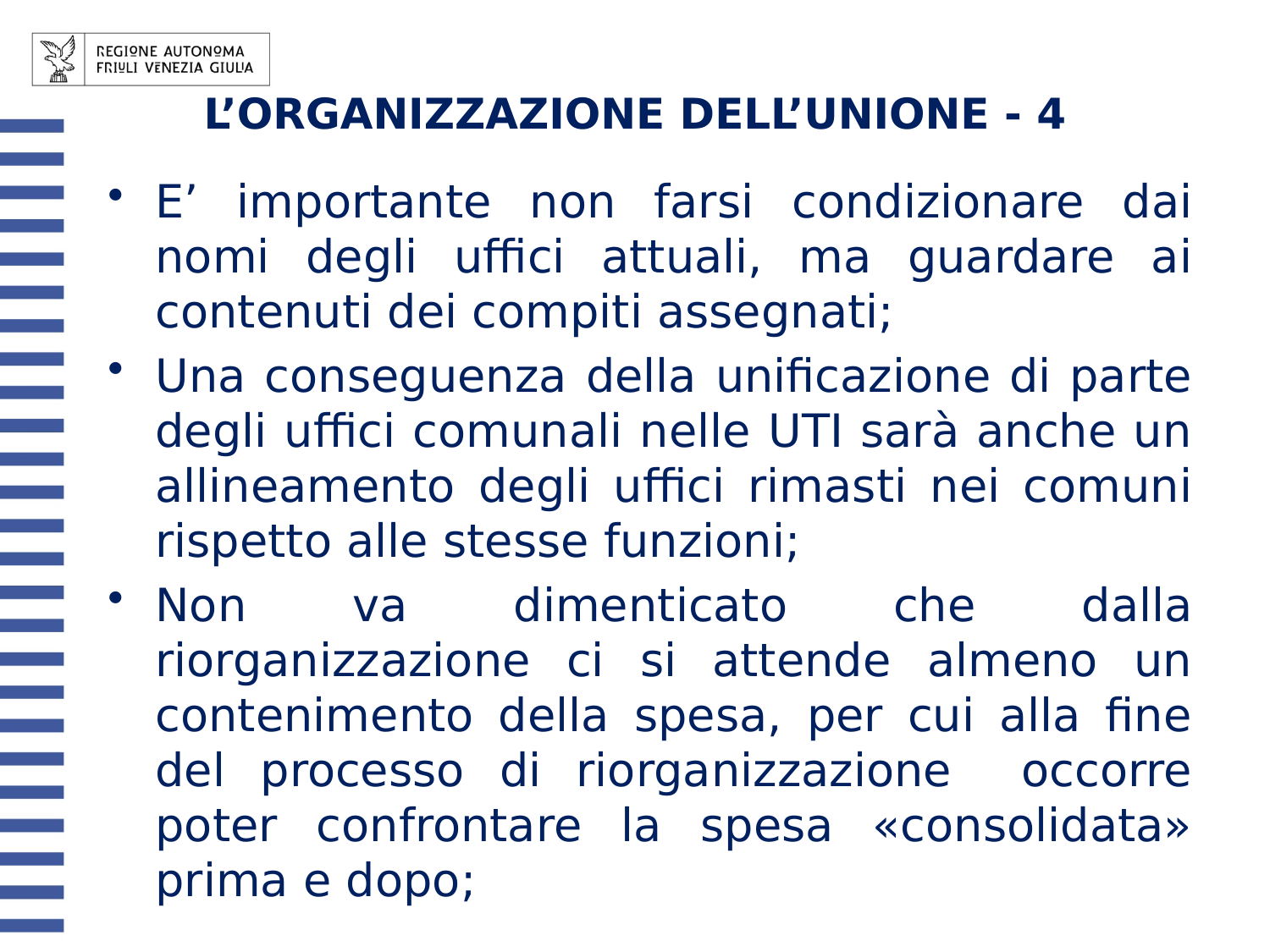

# L’ORGANIZZAZIONE DELL’UNIONE - 4
E’ importante non farsi condizionare dai nomi degli uffici attuali, ma guardare ai contenuti dei compiti assegnati;
Una conseguenza della unificazione di parte degli uffici comunali nelle UTI sarà anche un allineamento degli uffici rimasti nei comuni rispetto alle stesse funzioni;
Non va dimenticato che dalla riorganizzazione ci si attende almeno un contenimento della spesa, per cui alla fine del processo di riorganizzazione  occorre poter confrontare la spesa «consolidata» prima e dopo;